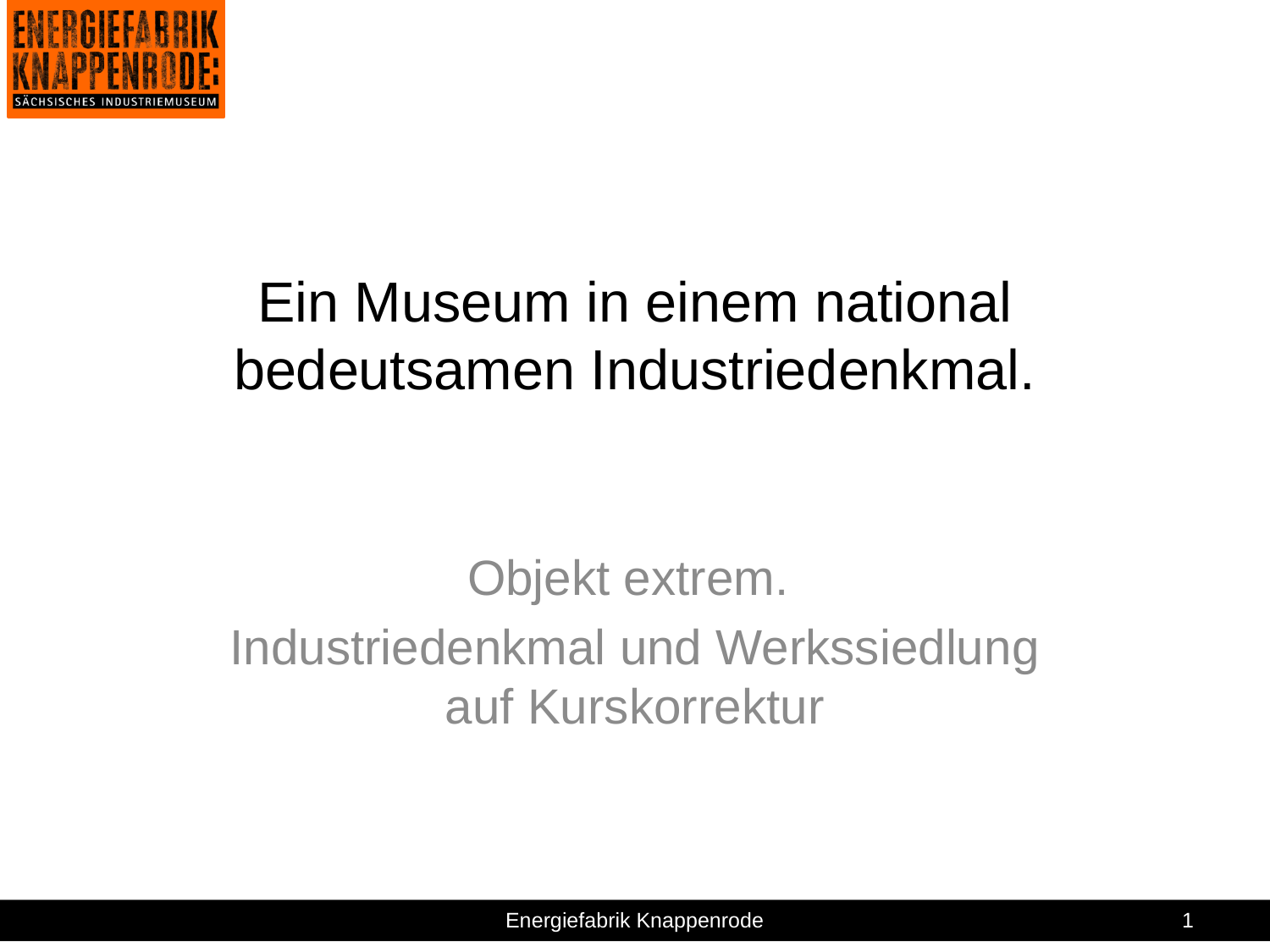

# Ein Museum in einem national bedeutsamen Industriedenkmal.
Objekt extrem.
Industriedenkmal und Werkssiedlung auf Kurskorrektur

Energiefabrik Knappenrode
1